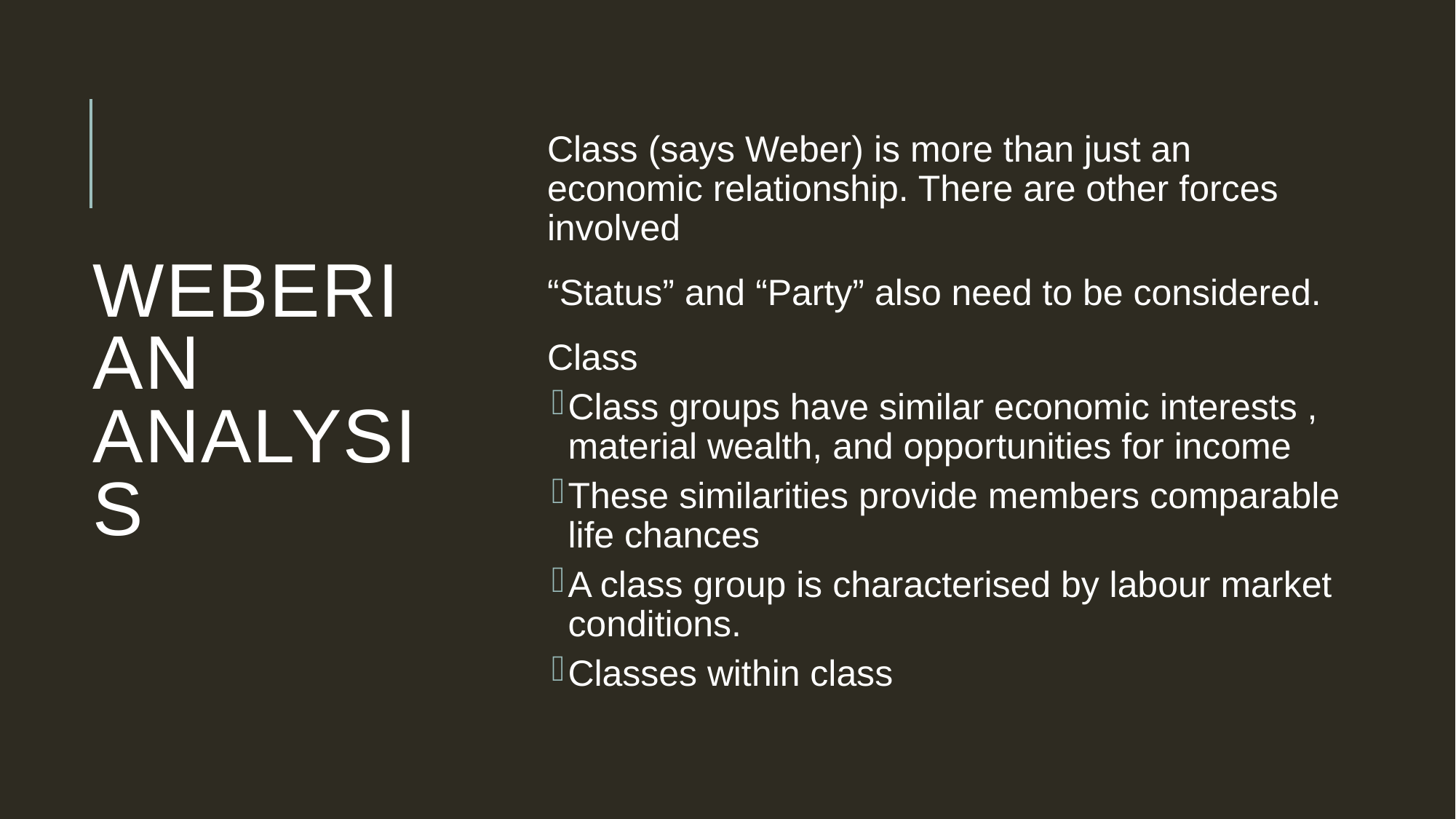

Class (says Weber) is more than just an economic relationship. There are other forces involved
“Status” and “Party” also need to be considered.
Class
Class groups have similar economic interests , material wealth, and opportunities for income
These similarities provide members comparable life chances
A class group is characterised by labour market conditions.
Classes within class

# Weberian analysis